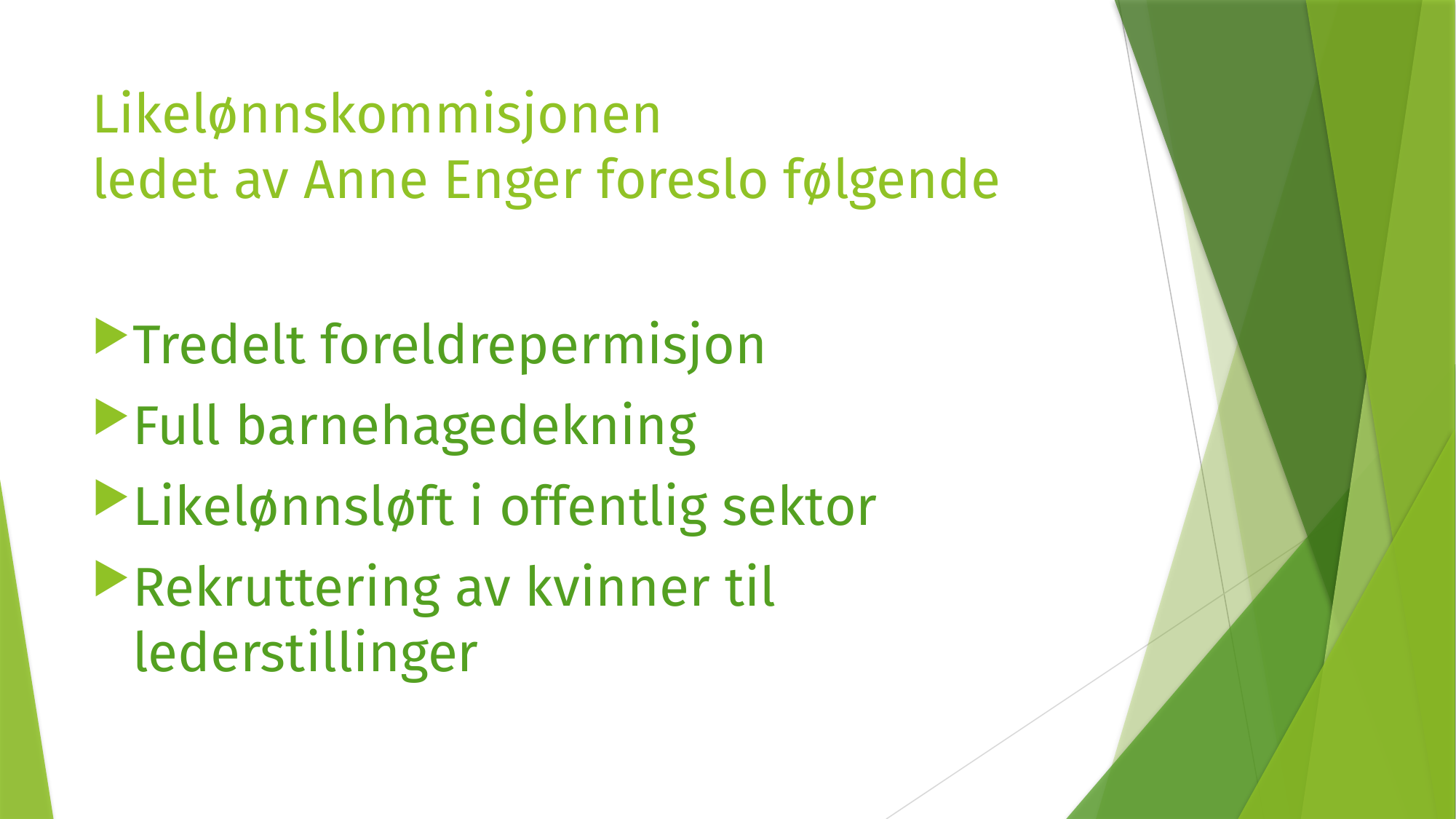

# Likelønnskommisjonen ledet av Anne Enger foreslo følgende
Tredelt foreldrepermisjon
Full barnehagedekning
Likelønnsløft i offentlig sektor
Rekruttering av kvinner til lederstillinger